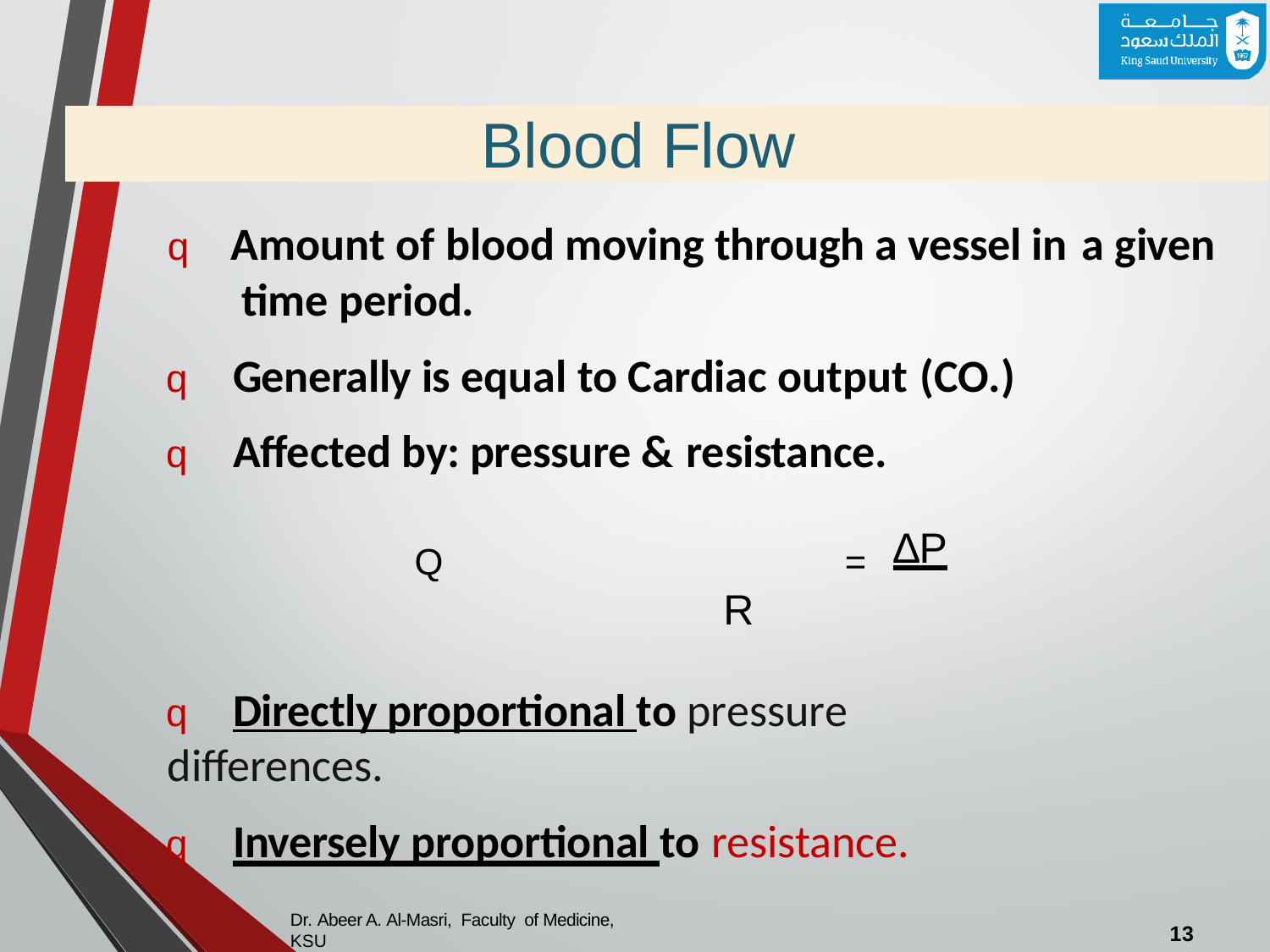

# Blood Flow

q	Amount of blood moving through a vessel in a given  time period.
q	Generally is equal to Cardiac output (CO.)
q	Affected by: pressure & resistance.
Q	=	∆P
R

q	Directly proportional to pressure differences.
q	Inversely proportional to resistance.

Dr. Abeer A. Al-Masri,  Faculty  of Medicine,   KSU
13